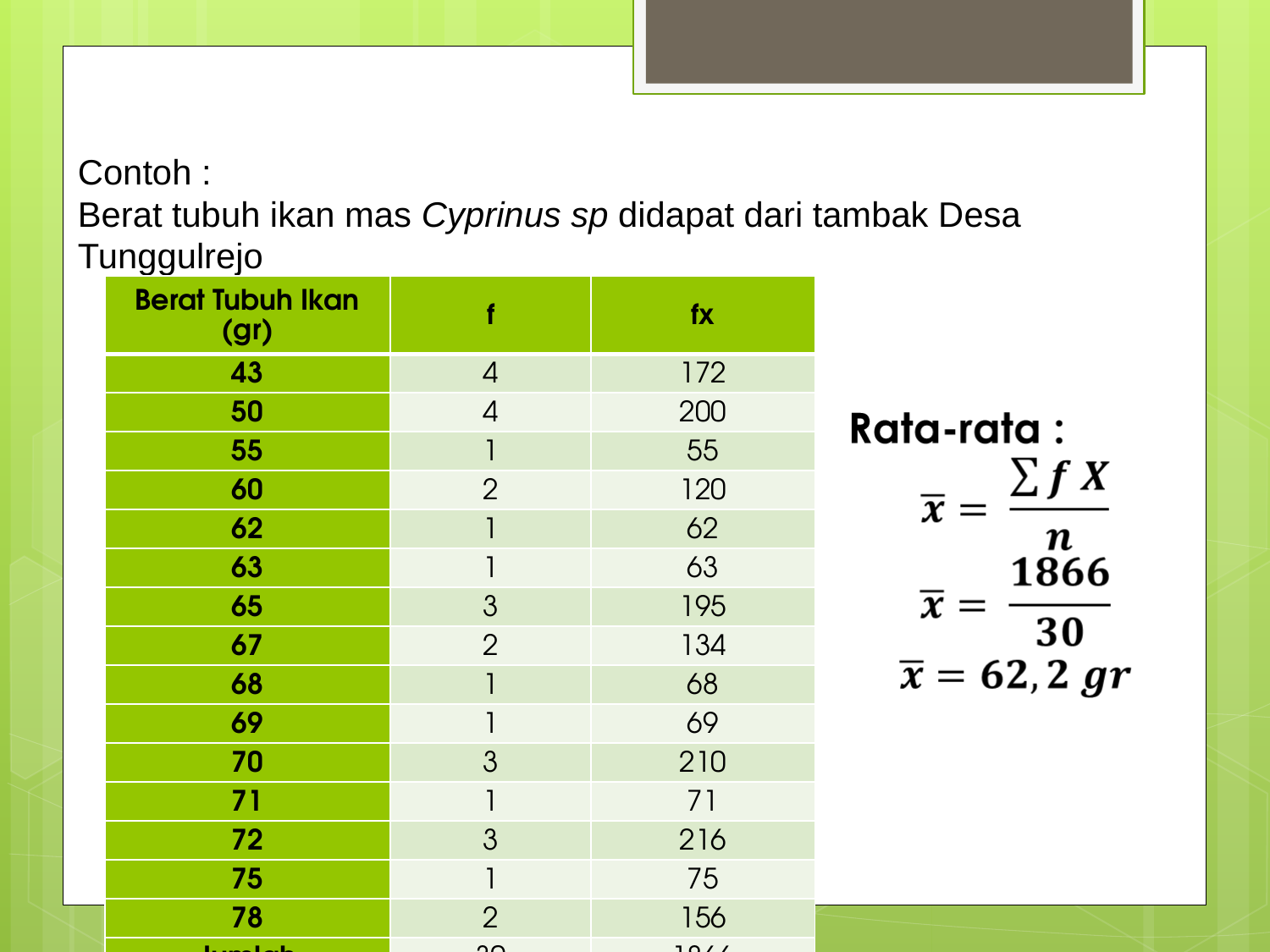

# Contoh : Berat tubuh ikan mas Cyprinus sp didapat dari tambak Desa Tunggulrejo
| Berat Tubuh Ikan (gr) | f | fx |
| --- | --- | --- |
| 43 | 4 | 172 |
| 50 | 4 | 200 |
| 55 | 1 | 55 |
| 60 | 2 | 120 |
| 62 | 1 | 62 |
| 63 | 1 | 63 |
| 65 | 3 | 195 |
| 67 | 2 | 134 |
| 68 | 1 | 68 |
| 69 | 1 | 69 |
| 70 | 3 | 210 |
| 71 | 1 | 71 |
| 72 | 3 | 216 |
| 75 | 1 | 75 |
| 78 | 2 | 156 |
| Jumlah | 30 | 1866 |